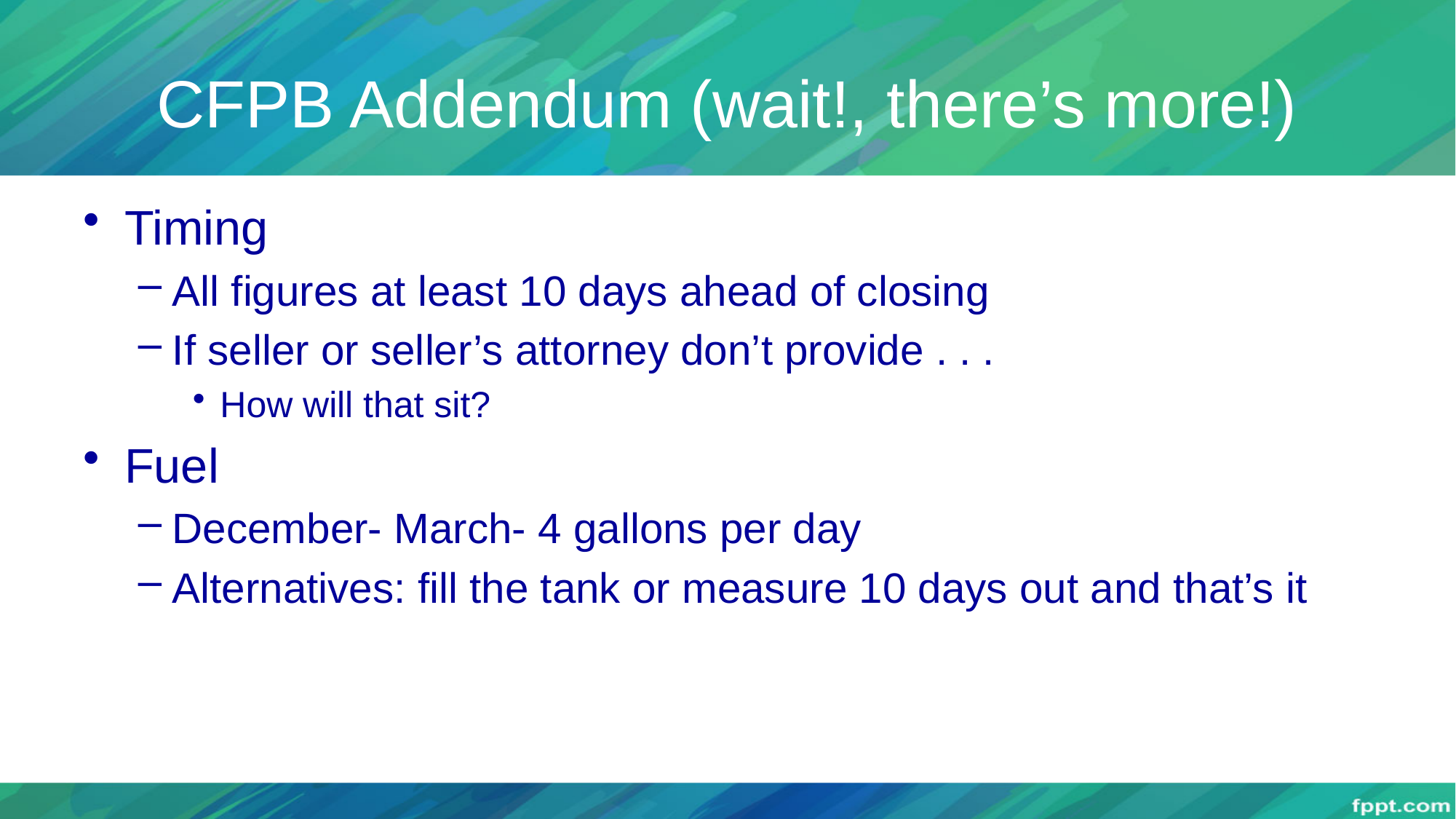

# CFPB Addendum (wait!, there’s more!)
Timing
All figures at least 10 days ahead of closing
If seller or seller’s attorney don’t provide . . .
How will that sit?
Fuel
December- March- 4 gallons per day
Alternatives: fill the tank or measure 10 days out and that’s it